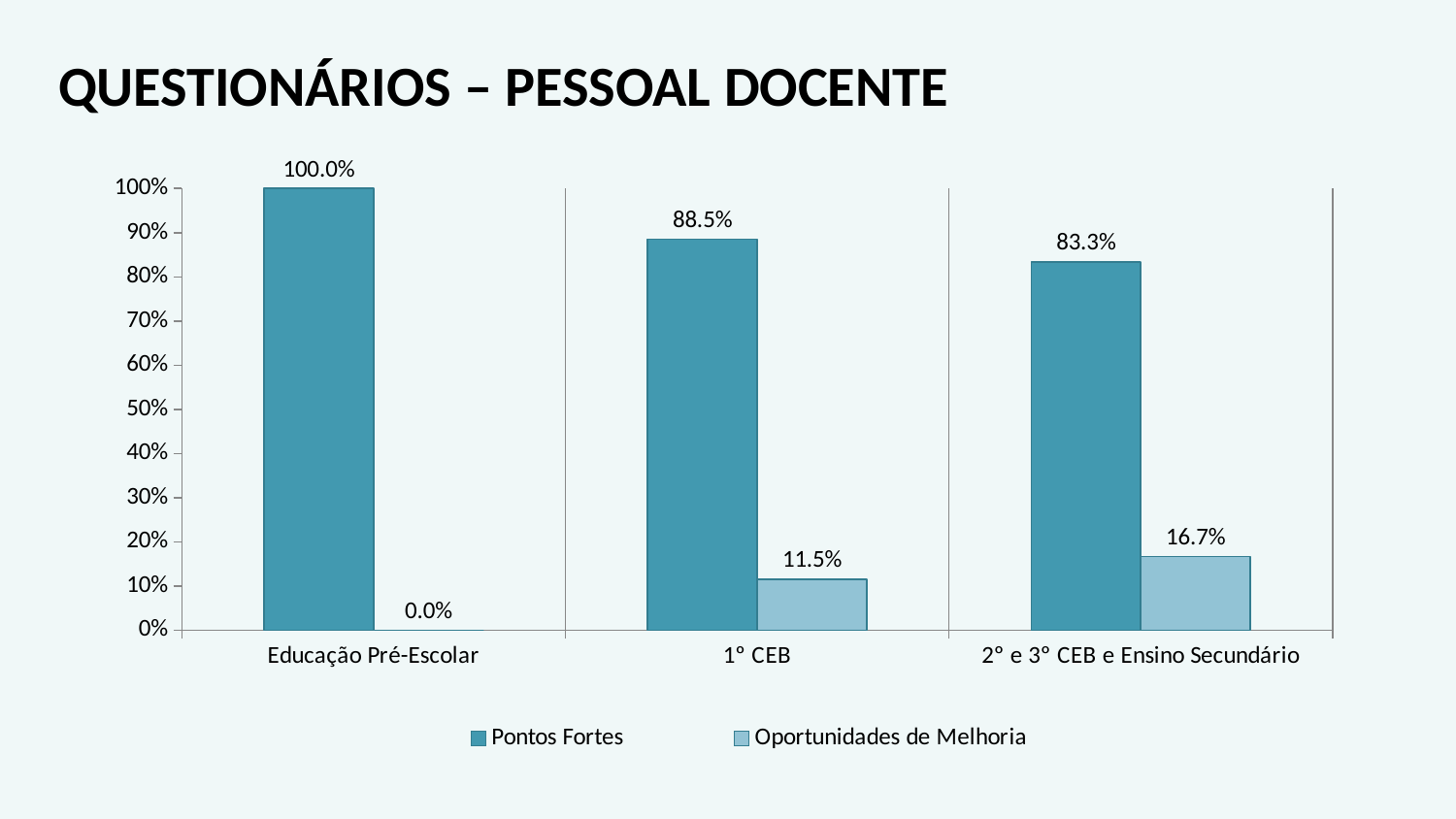

QUESTIONÁRIOS – PESSOAL DOCENTE

### Chart

| Category | Pontos Fortes | Oportunidades de Melhoria |
|---|---|---|
| Educação Pré-Escolar | 1.0 | 0.0 |
| 1º CEB | 0.8846153846153847 | 0.11538461538461539 |
| 2º e 3º CEB e Ensino Secundário | 0.8333333333333337 | 0.16666666666666666 |